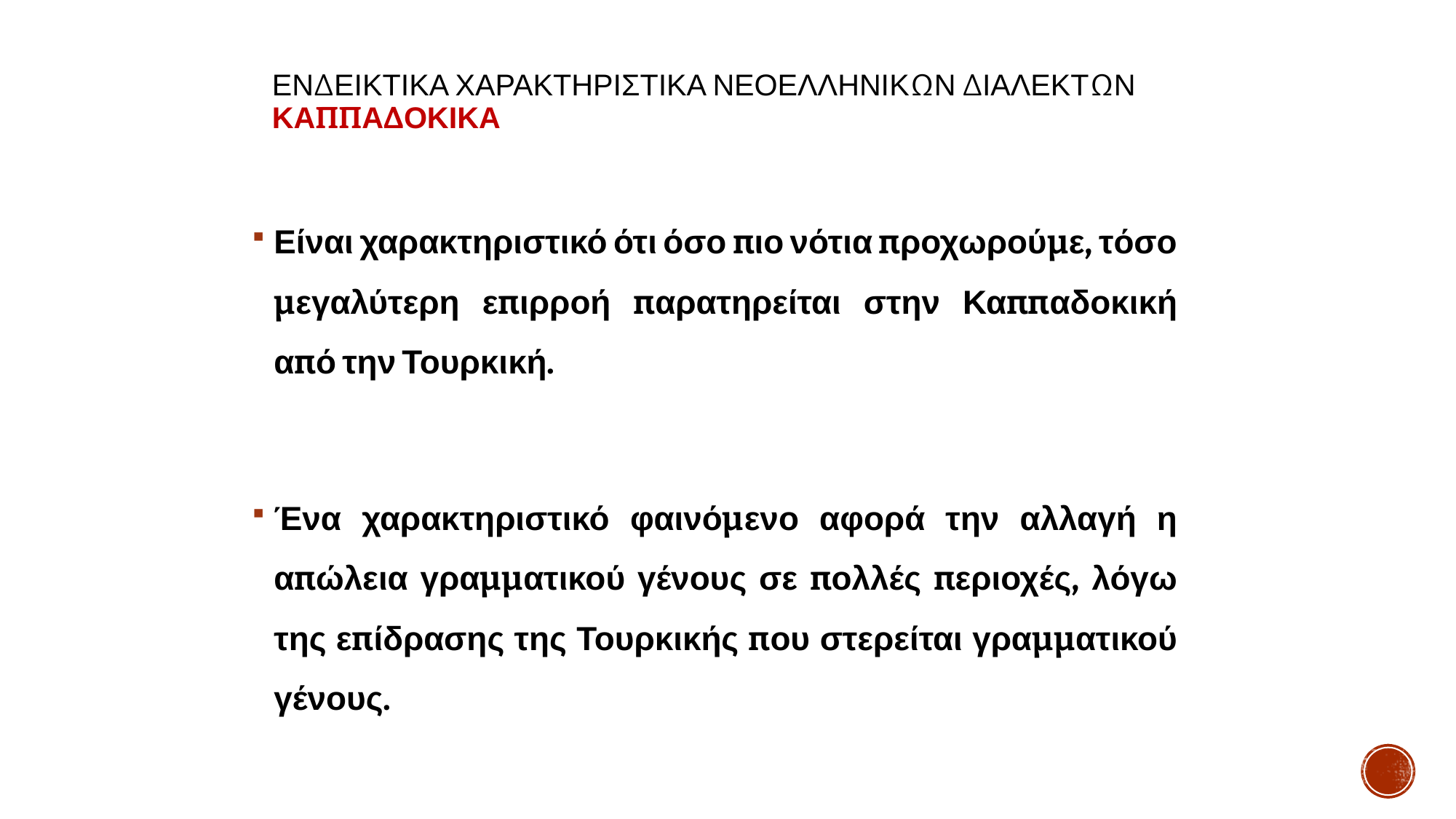

# ΕΝΔΕΙΚΤΙΚΑ ΧΑΡΑΚΤΗΡΙΣΤΙΚΑ ΝΕΟΕΛΛΗΝΙΚΩΝ ΔΙΑΛΕΚΤΩΝ ΚΑΠΠΑΔΟΚΙΚΑ
Είναι χαρακτηριστικό ότι όσο πιο νότια προχωρούμε, τόσο μεγαλύτερη επιρροή παρατηρείται στην Καππαδοκική από την Τουρκική.

Ένα χαρακτηριστικό φαινόμενο αφορά την αλλαγή η απώλεια γραμματικού γένους σε πολλές περιοχές, λόγω της επίδρασης της Τουρκικής που στερείται γραμματικού γένους.